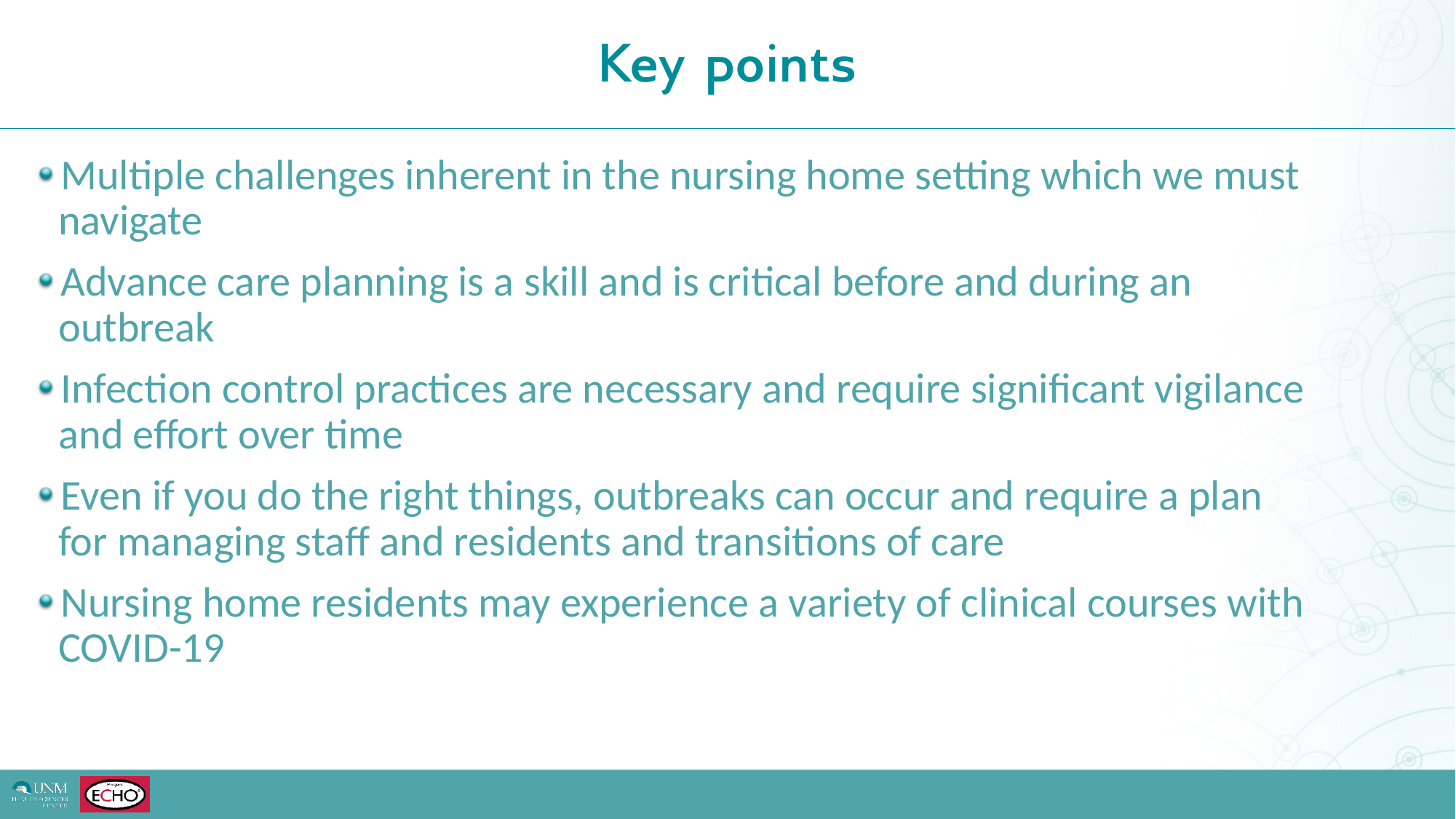

Key points
Multiple challenges inherent in the nursing home setting which we must navigate
Advance care planning is a skill and is critical before and during an outbreak
Infection control practices are necessary and require significant vigilance and effort over time
Even if you do the right things, outbreaks can occur and require a plan for managing staff and residents and transitions of care
Nursing home residents may experience a variety of clinical courses with COVID-19